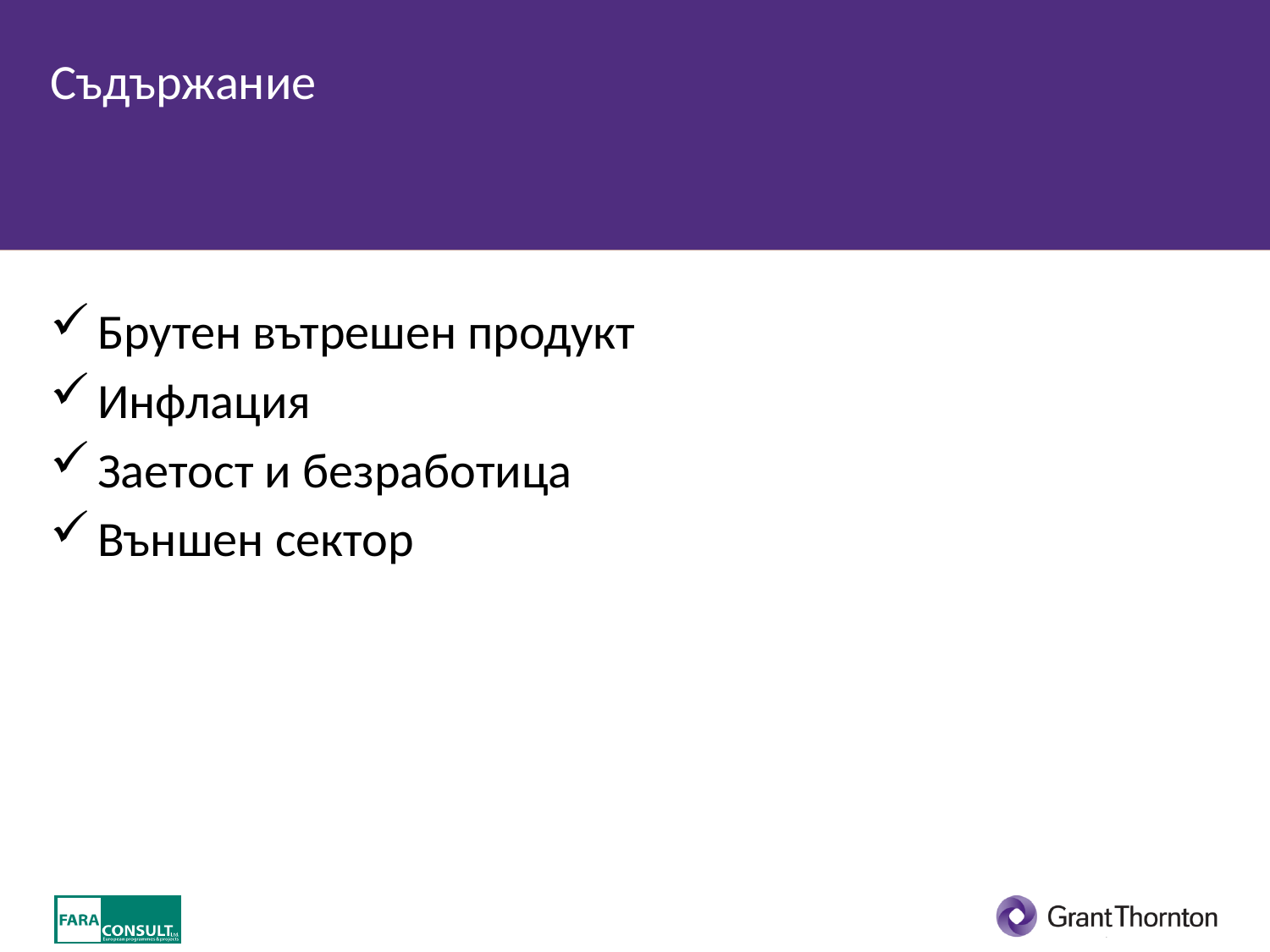

# Съдържание
Брутен вътрешен продукт
Инфлация
Заетост и безработица
Външен сектор